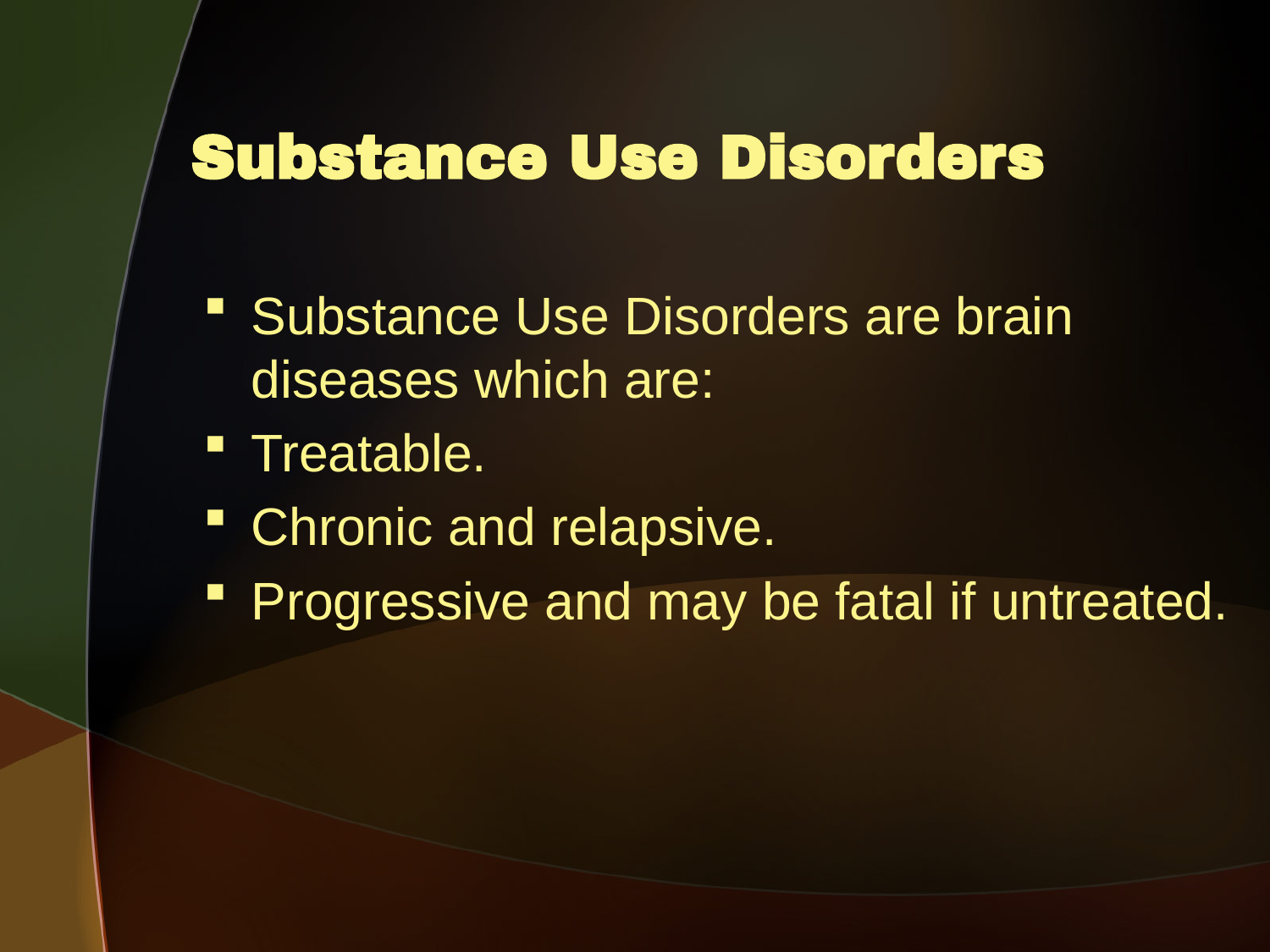

Substance Use Disorders
Substance Use Disorders are brain diseases which are:
Treatable.
Chronic and relapsive.
Progressive and may be fatal if untreated.